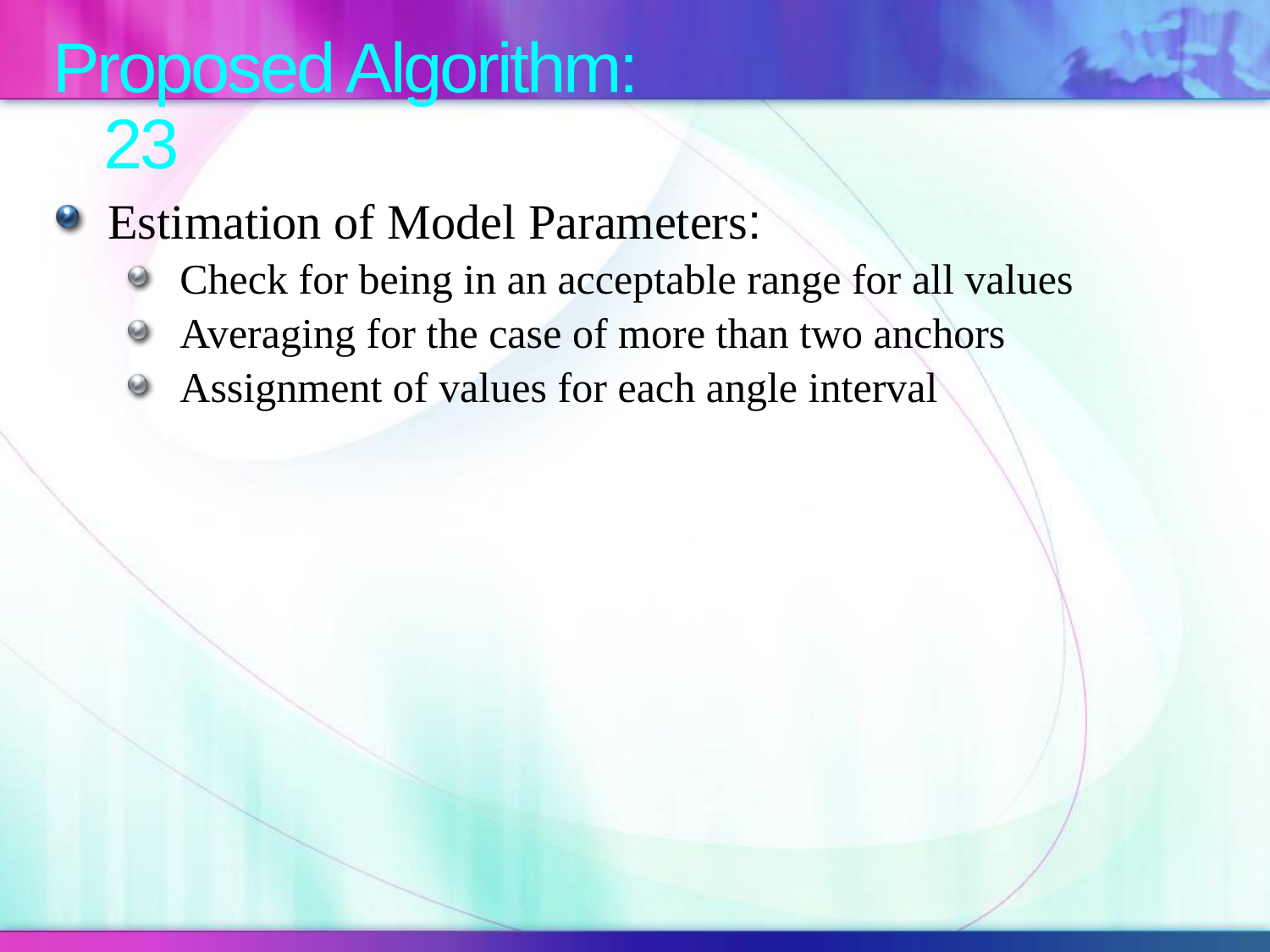

# Proposed Algorithm:                                      23
Estimation of Model Parameters:
Check for being in an acceptable range for all values
Averaging for the case of more than two anchors
Assignment of values for each angle interval